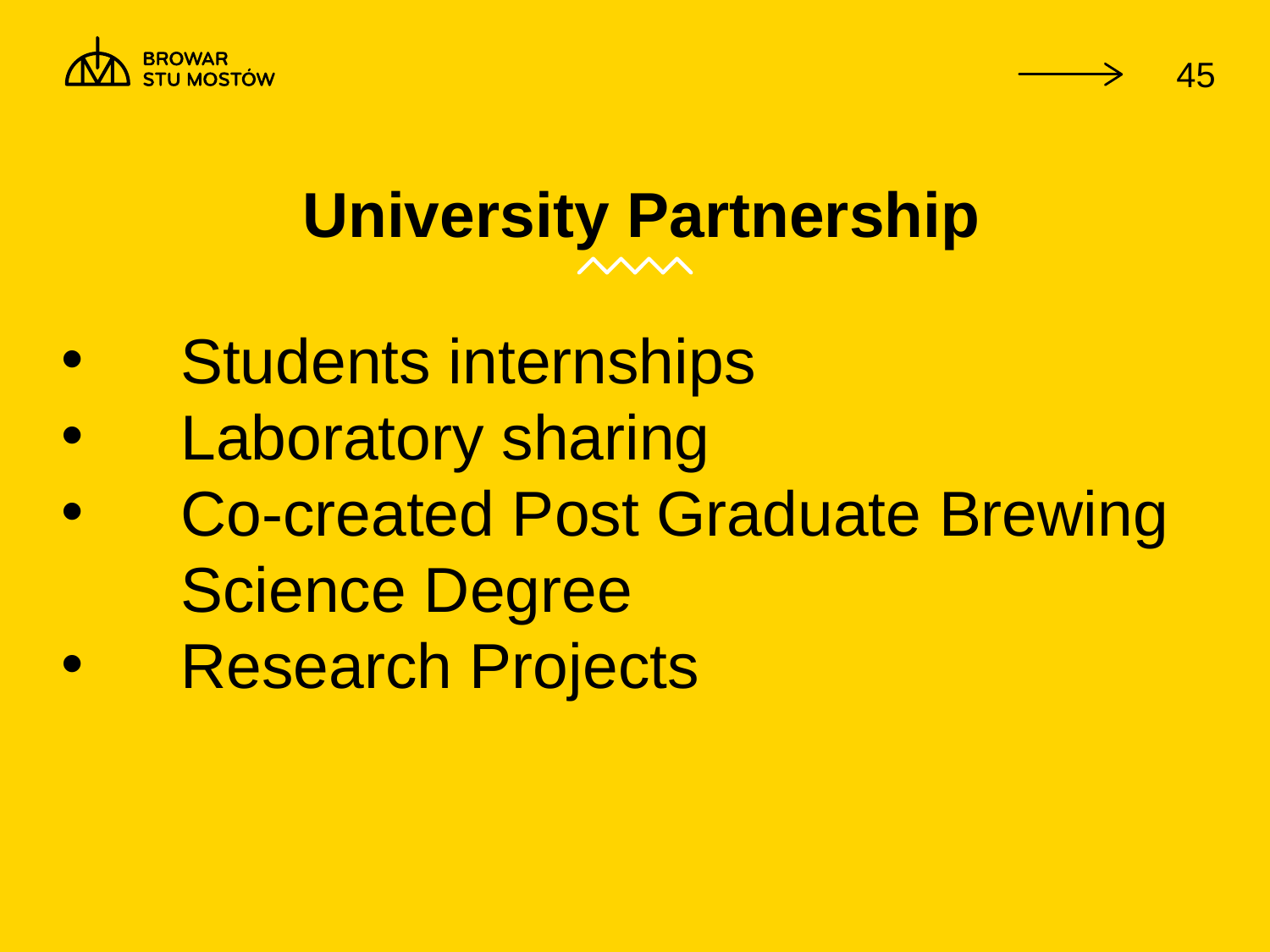

# University Partnership
Students internships
Laboratory sharing
Co-created Post Graduate Brewing Science Degree
Research Projects